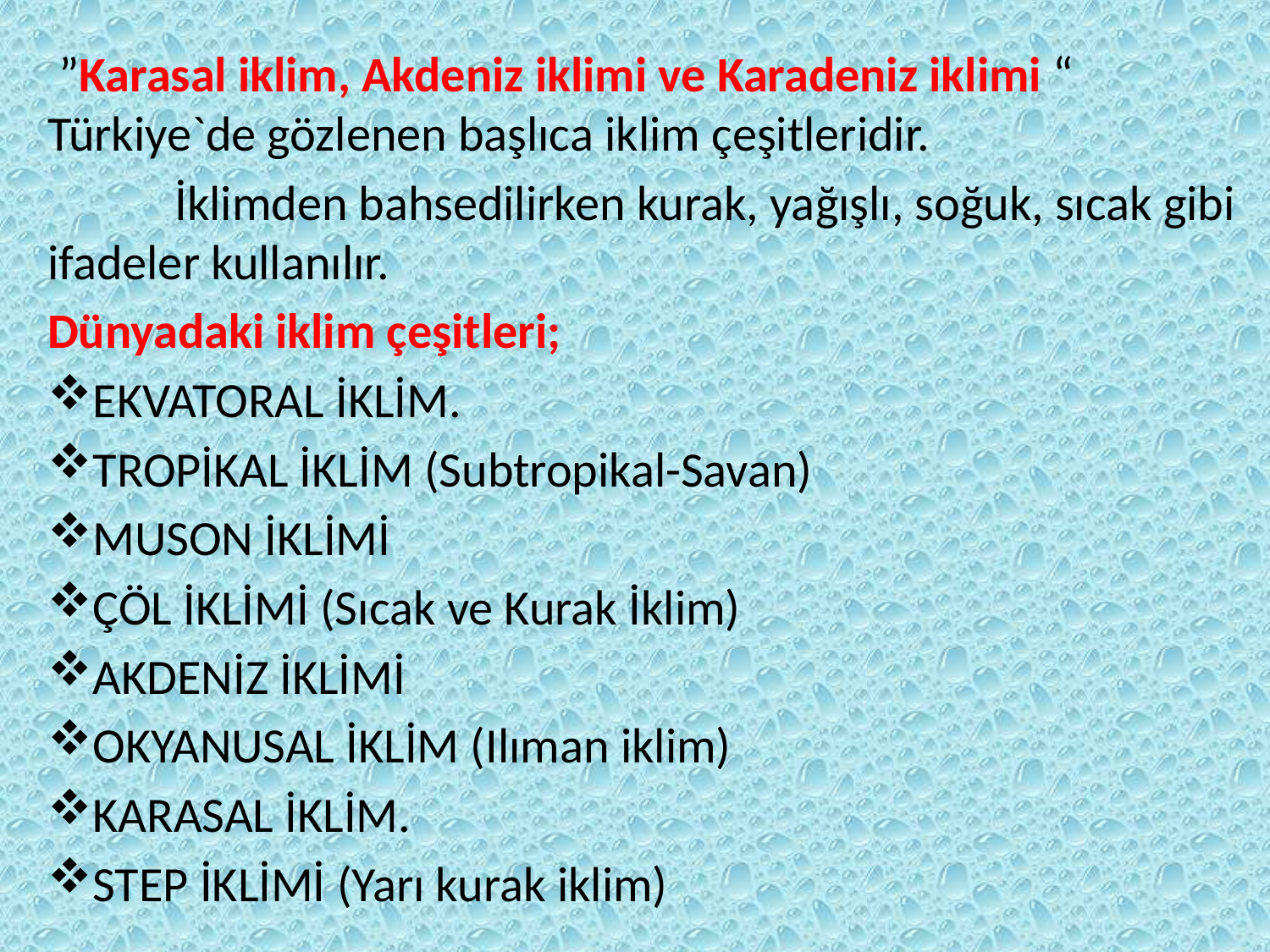

”Karasal iklim, Akdeniz iklimi ve Karadeniz iklimi “ Türkiye`de gözlenen başlıca iklim çeşitleridir.
 	İklimden bahsedilirken kurak, yağışlı, soğuk, sıcak gibi ifadeler kullanılır.
Dünyadaki iklim çeşitleri;
EKVATORAL İKLİM.
TROPİKAL İKLİM (Subtropikal-Savan)
MUSON İKLİMİ
ÇÖL İKLİMİ (Sıcak ve Kurak İklim)
AKDENİZ İKLİMİ
OKYANUSAL İKLİM (Ilıman iklim)
KARASAL İKLİM.
STEP İKLİMİ (Yarı kurak iklim)